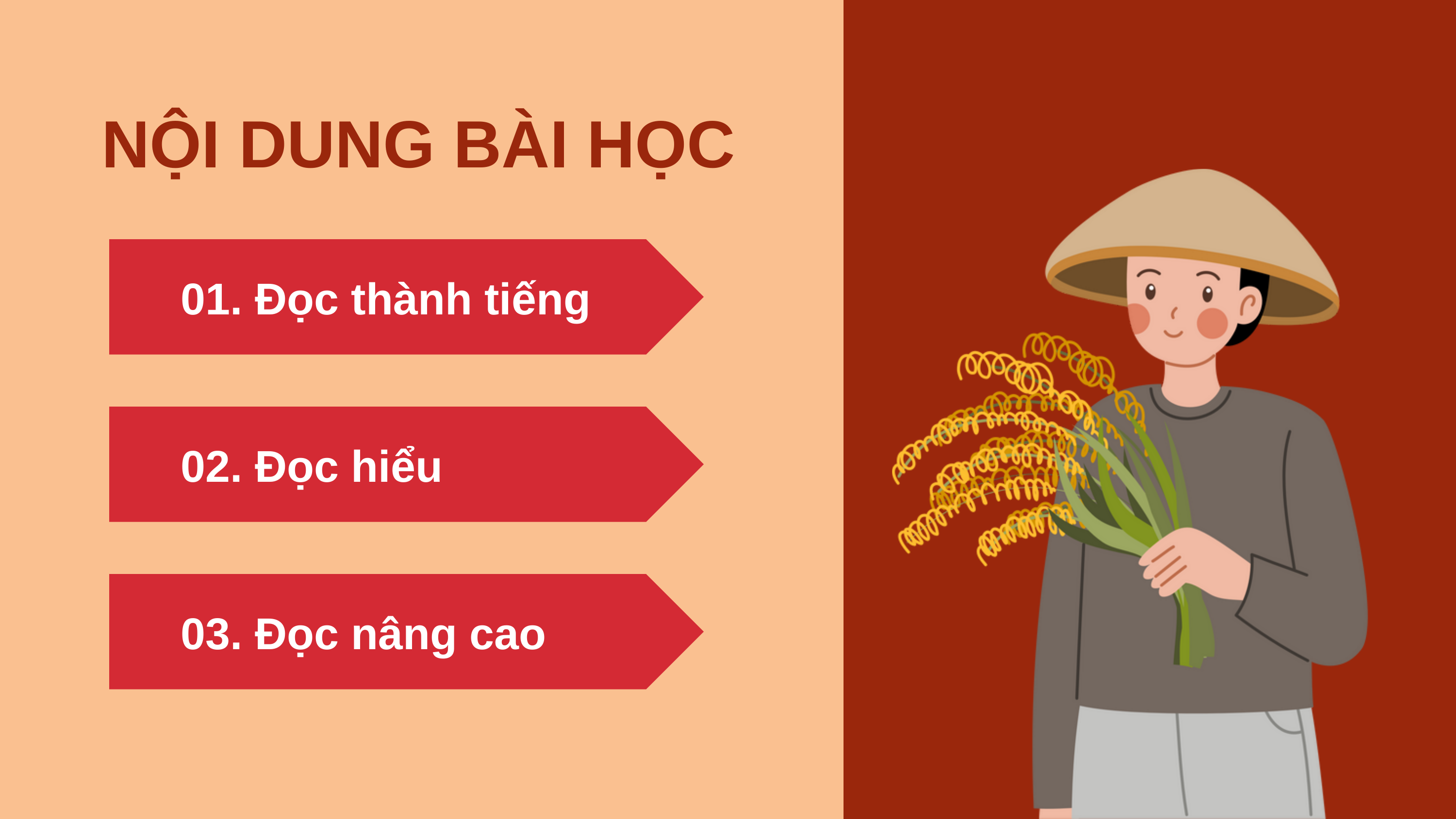

NỘI DUNG BÀI HỌC

01. Đọc thành tiếng
02. Đọc hiểu
03. Đọc nâng cao